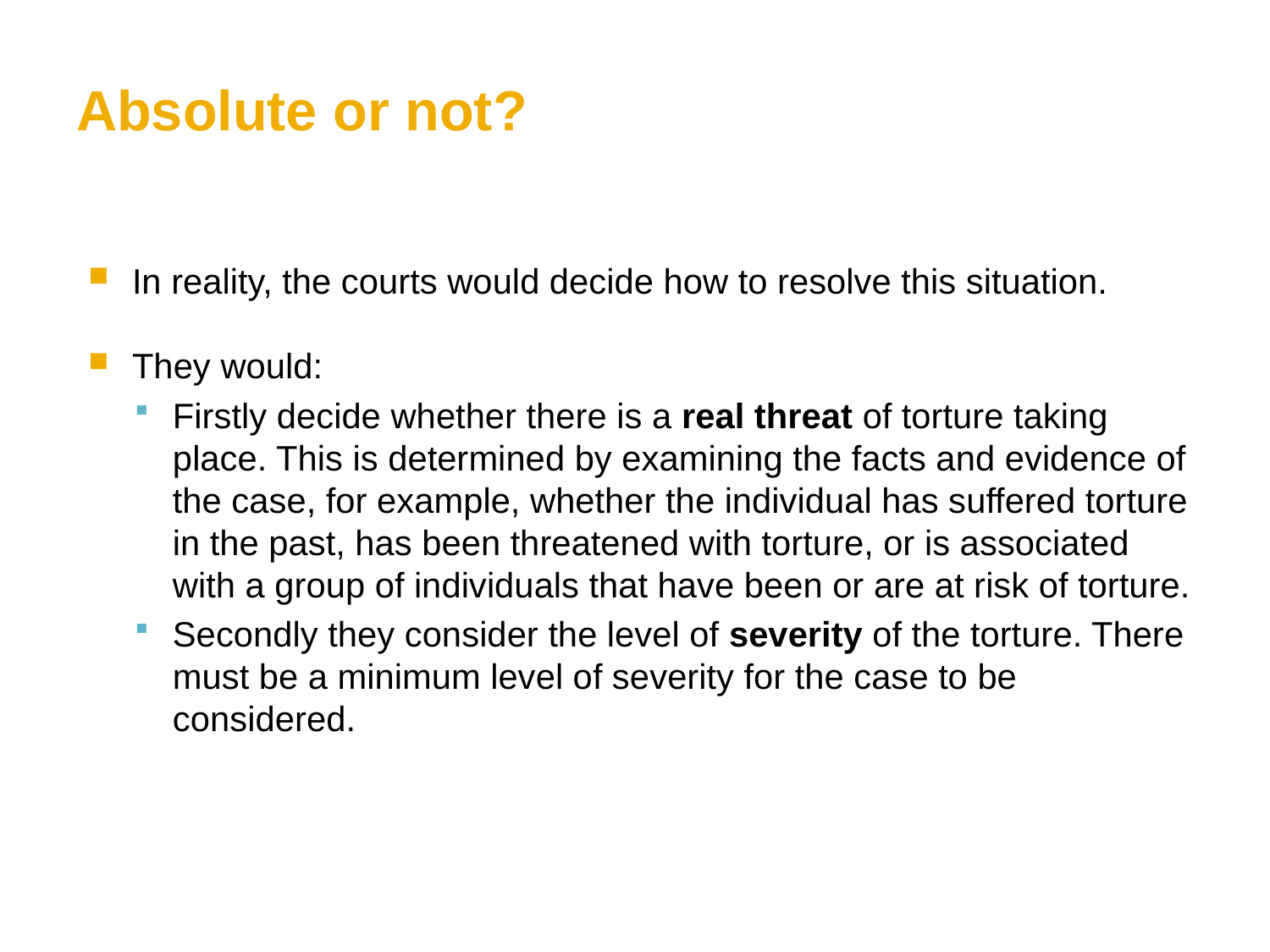

Absolute or not?
In reality, the courts would decide how to resolve this situation.

They would:
Firstly decide whether there is a real threat of torture taking place. This is determined by examining the facts and evidence of the case, for example, whether the individual has suffered torture in the past, has been threatened with torture, or is associated with a group of individuals that have been or are at risk of torture.
Secondly they consider the level of severity of the torture. There must be a minimum level of severity for the case to be considered.